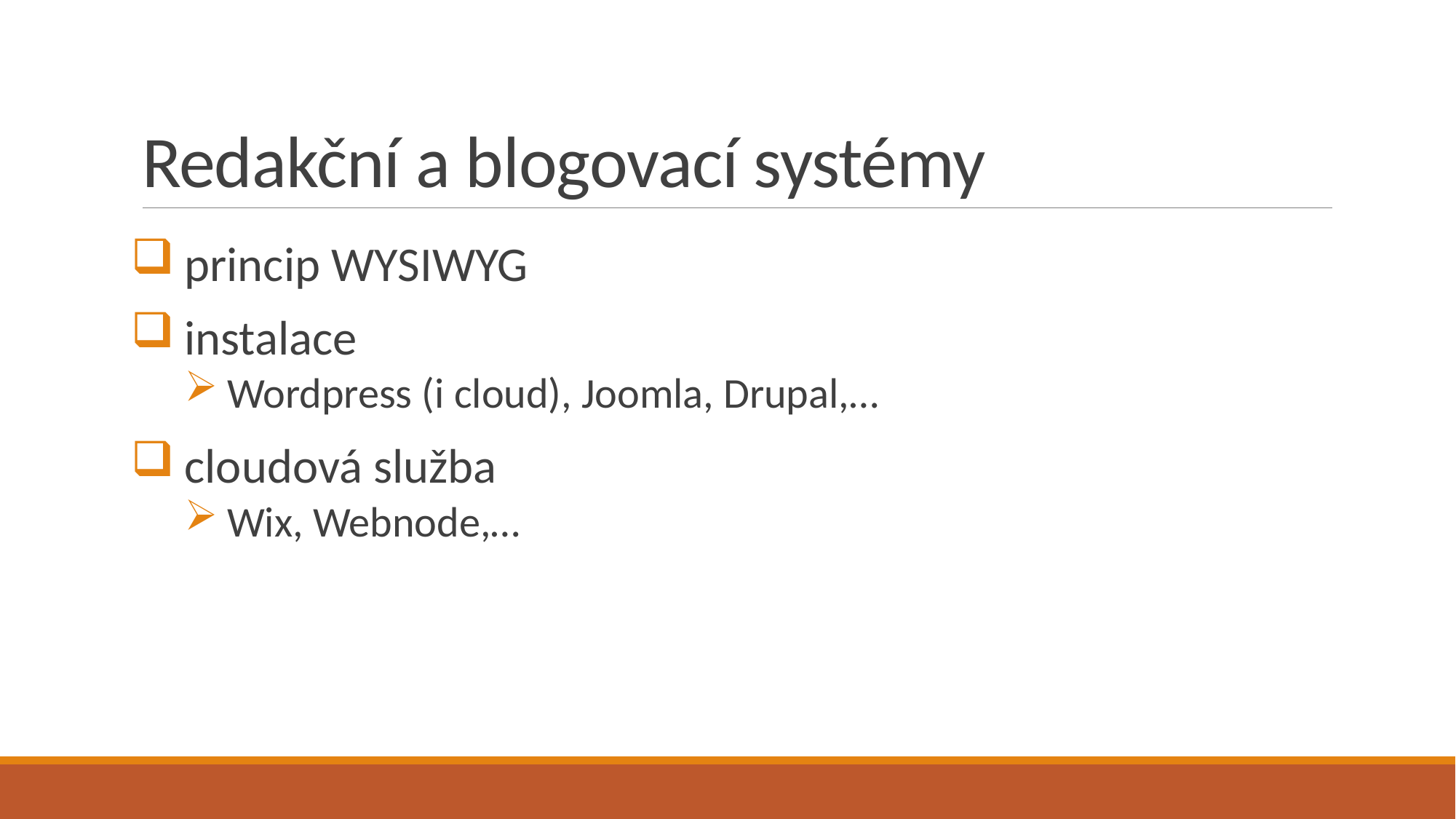

# Redakční a blogovací systémy
princip WYSIWYG
instalace
Wordpress (i cloud), Joomla, Drupal,…
cloudová služba
Wix, Webnode,…